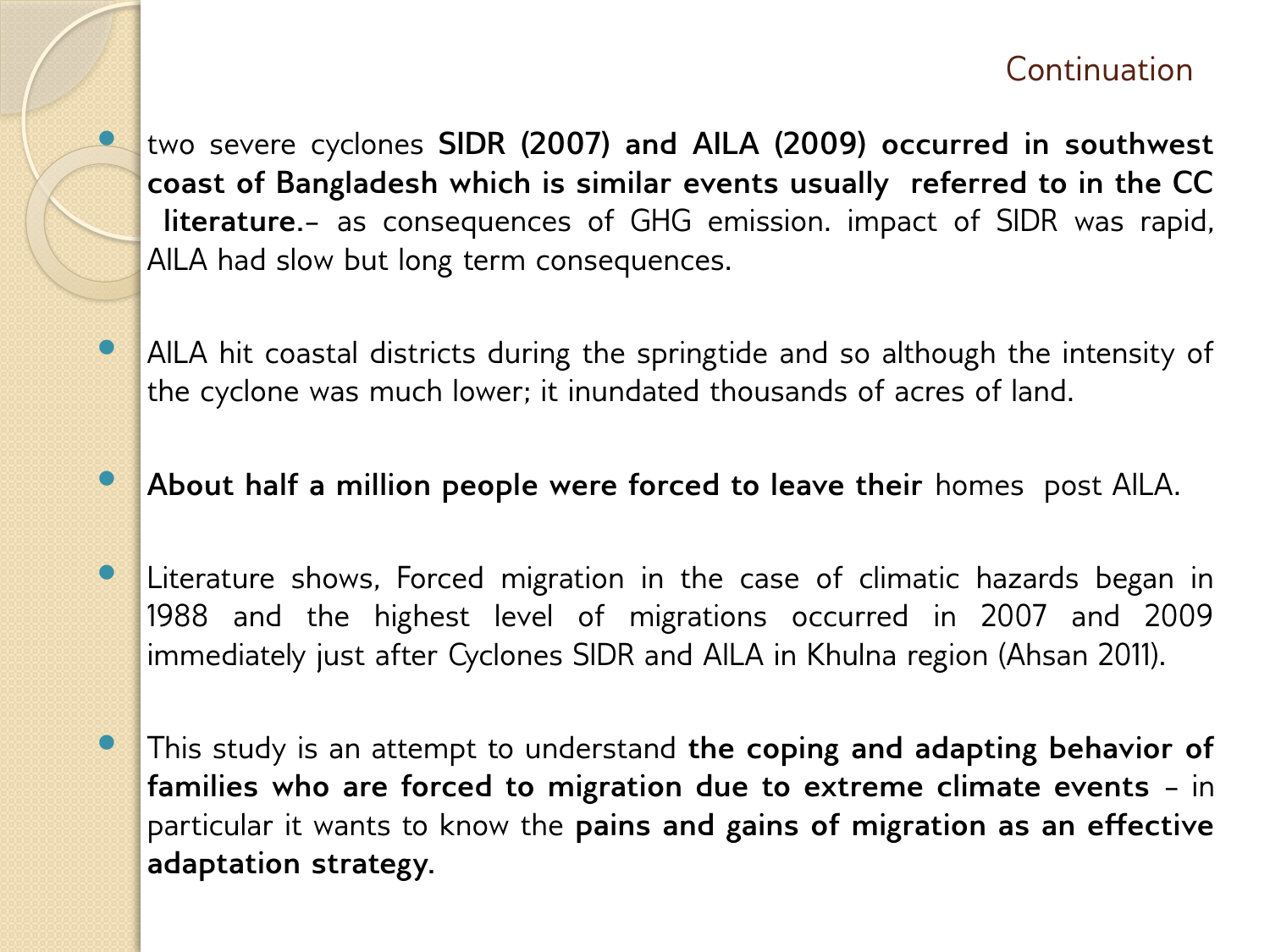

# Continuation
two severe cyclones SIDR (2007) and AILA (2009) occurred in southwest coast of Bangladesh which is similar events usually  referred to in the CC  literature.– as consequences of GHG emission. impact of SIDR was rapid, AILA had slow but long term consequences.

AILA hit coastal districts during the springtide and so although the intensity of the cyclone was much lower; it inundated thousands of acres of land.

About half a million people were forced to leave their homes  post AILA.

Literature shows, Forced migration in the case of climatic hazards began in 1988 and the highest level of migrations occurred in 2007 and 2009 immediately just after Cyclones SIDR and AILA in Khulna region (Ahsan 2011).

This study is an attempt to understand the coping and adapting behavior of families who are forced to migration due to extreme climate events – in particular it wants to know the pains and gains of migration as an effective adaptation strategy.